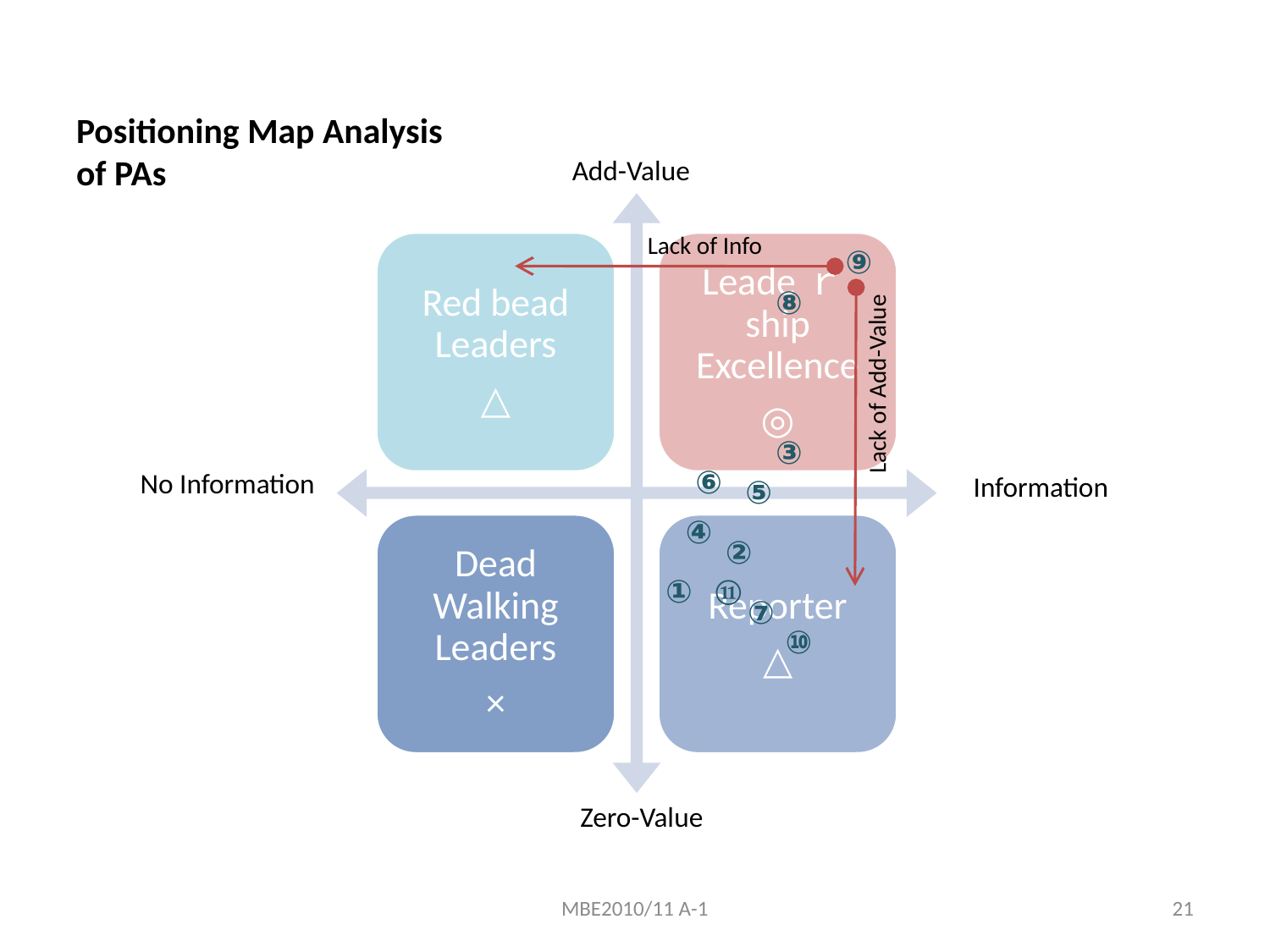

# Positioning Map Analysis of PAs
Add-Value
Red bead Leaders
△
Leadeｒship Excellence
◎
Dead Walking Leaders
×
Reporter
△
Lack of Info
⑨
⑧
Lack of Add-Value
③
⑥
No Information
Information
⑤
④
②
①
⑪
⑦
⑩
①
Zero-Value
MBE2010/11 A-1
21